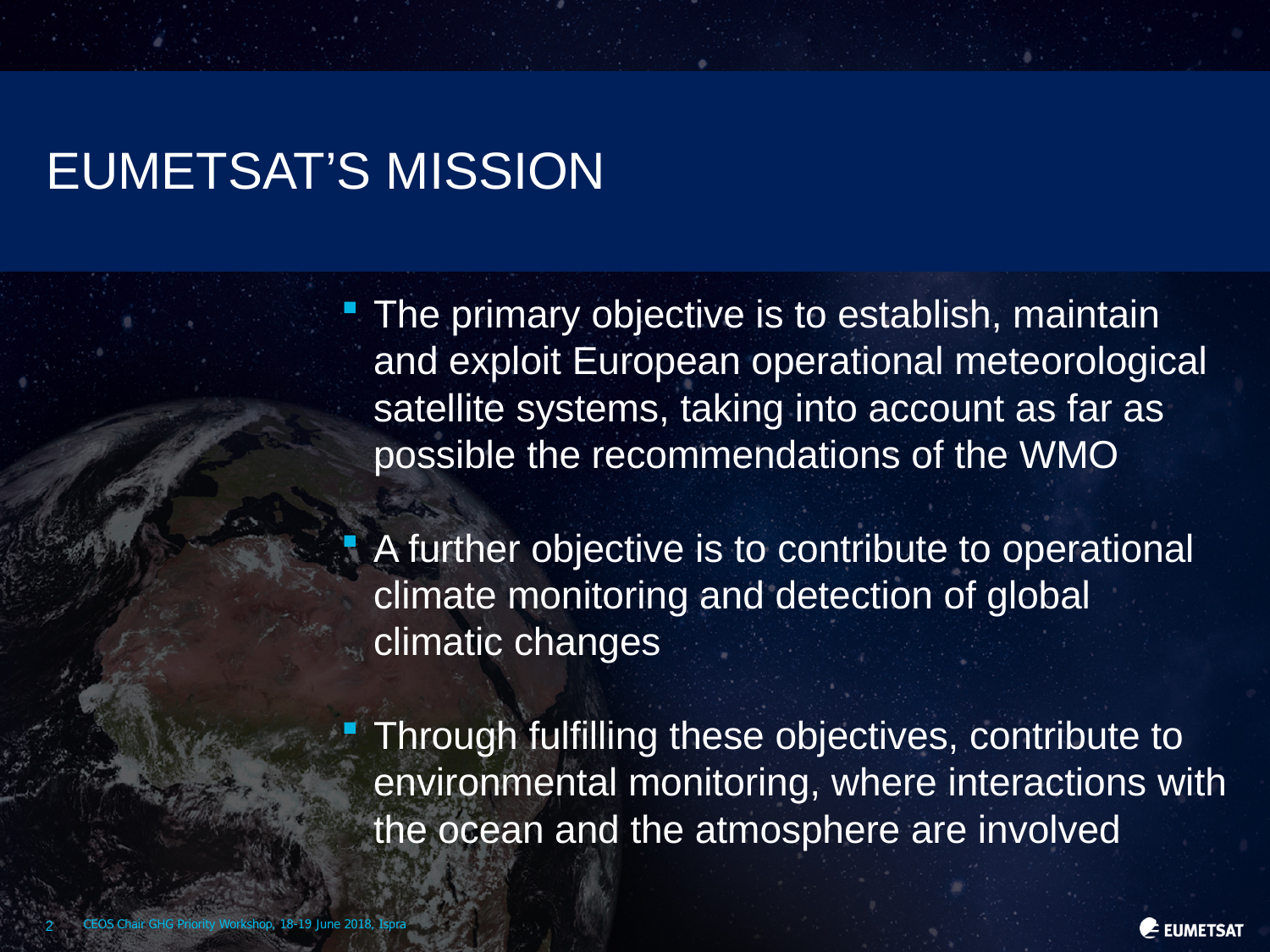

EUMETSAT’s MISSION
The primary objective is to establish, maintain and exploit European operational meteorological satellite systems, taking into account as far as possible the recommendations of the WMO

A further objective is to contribute to operational climate monitoring and detection of global climatic changes

Through fulfilling these objectives, contribute to environmental monitoring, where interactions with the ocean and the atmosphere are involved